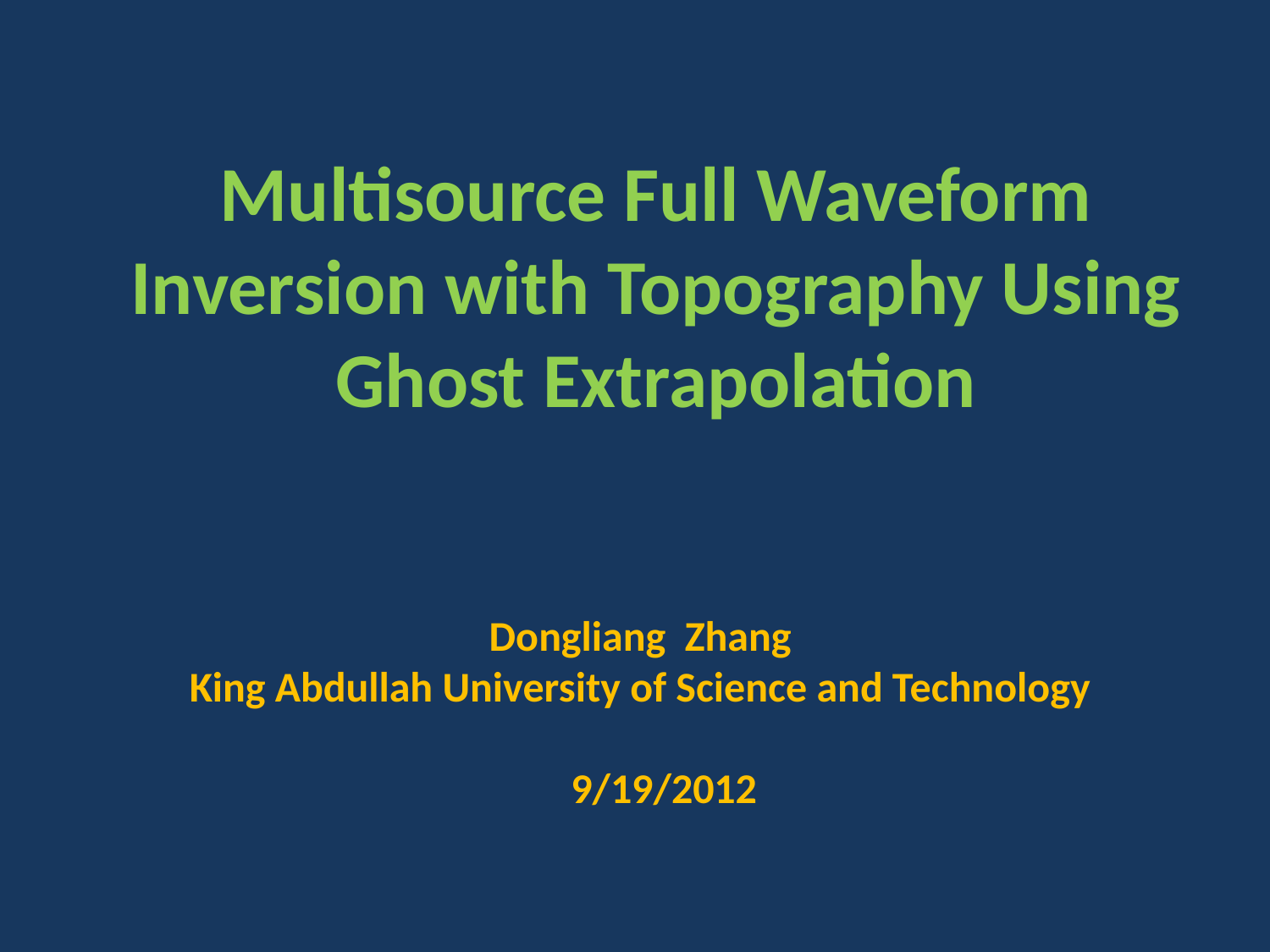

Multisource Full Waveform Inversion with Topography Using Ghost Extrapolation
Dongliang  Zhang
King Abdullah University of Science and Technology

     9/19/2012